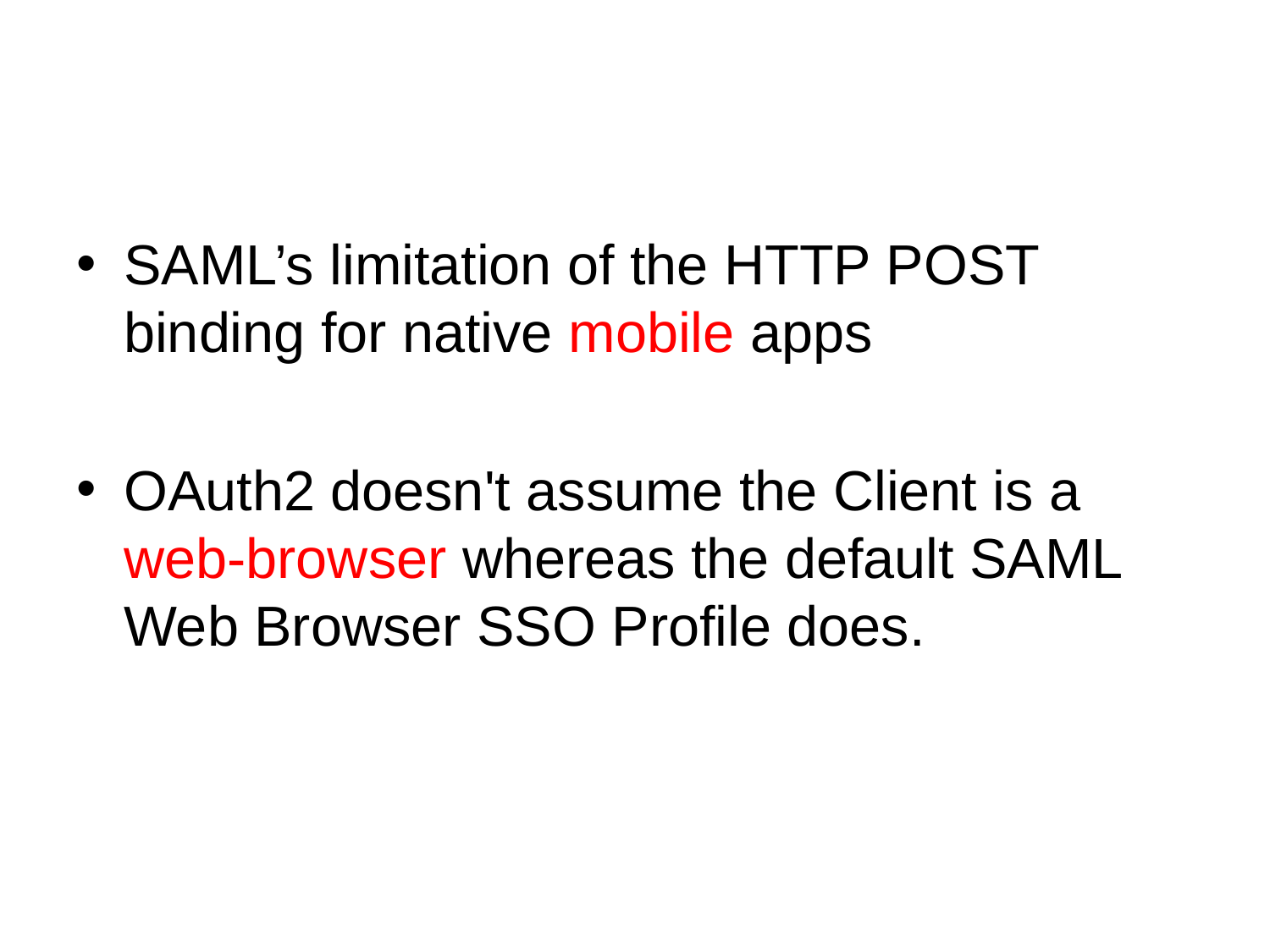

#
SAML’s limitation of the HTTP POST binding for native mobile apps

OAuth2 doesn't assume the Client is a
web-browser whereas the default SAML Web Browser SSO Profile does.